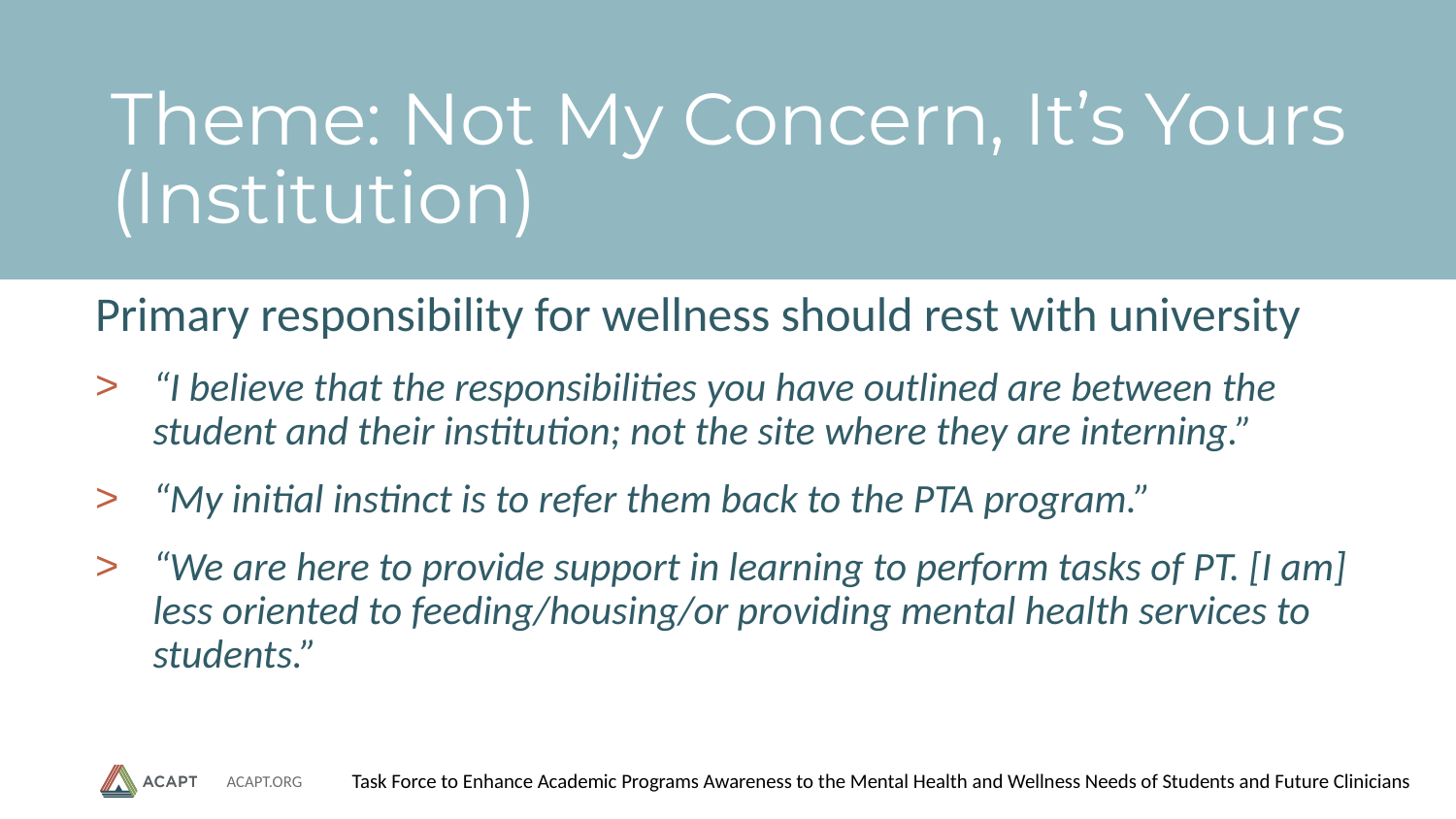

# Theme: Not My Concern, It’s Yours (Institution)
Primary responsibility for wellness should rest with university
“I believe that the responsibilities you have outlined are between the student and their institution; not the site where they are interning.”
“My initial instinct is to refer them back to the PTA program.”
“We are here to provide support in learning to perform tasks of PT. [I am] less oriented to feeding/housing/or providing mental health services to students.”